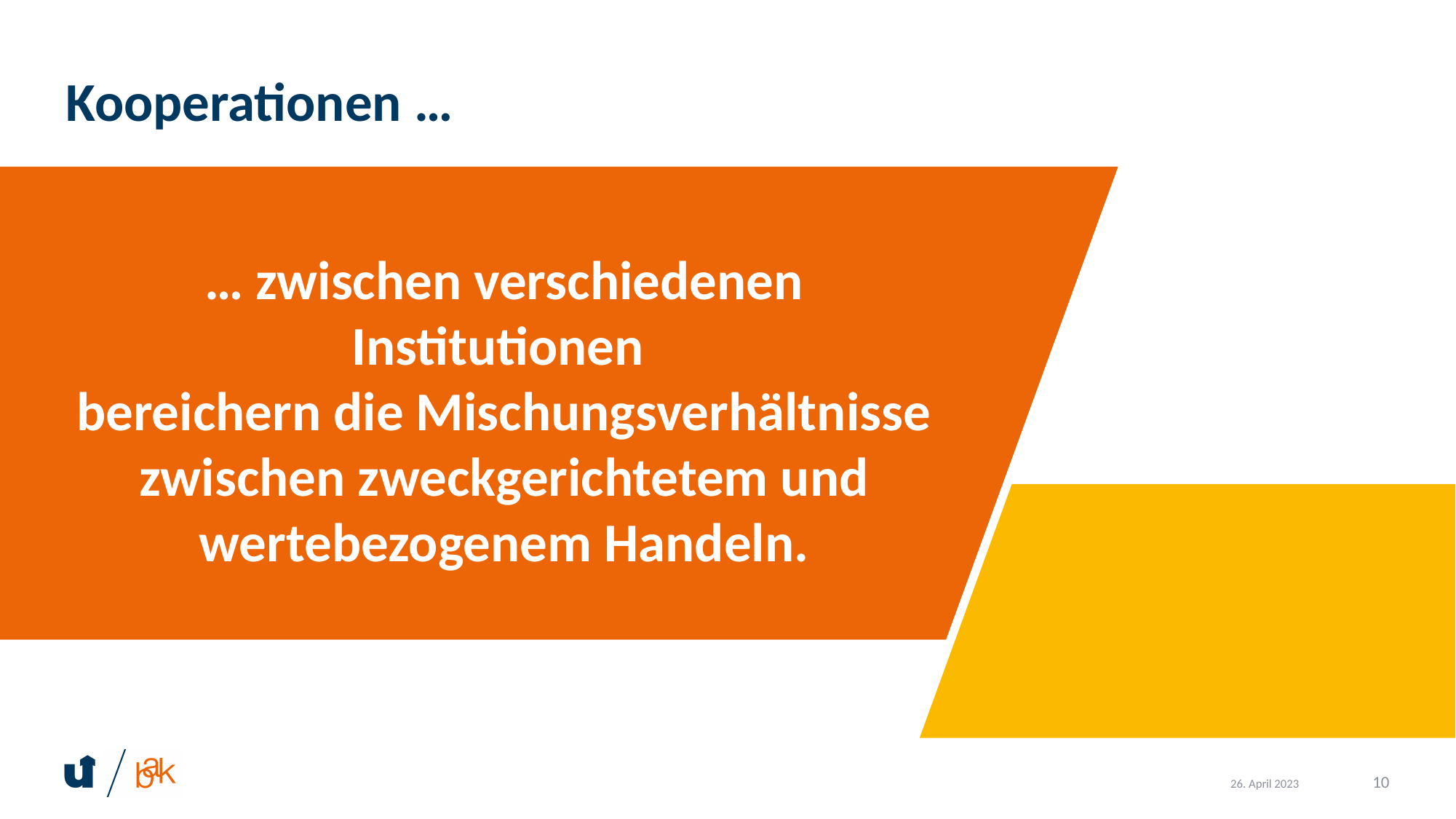

Kooperationen …

… zwischen verschiedenen Institutionen
bereichern die Mischungsverhältnisse
zwischen zweckgerichtetem und wertebezogenem Handeln.
10
26. April 2023